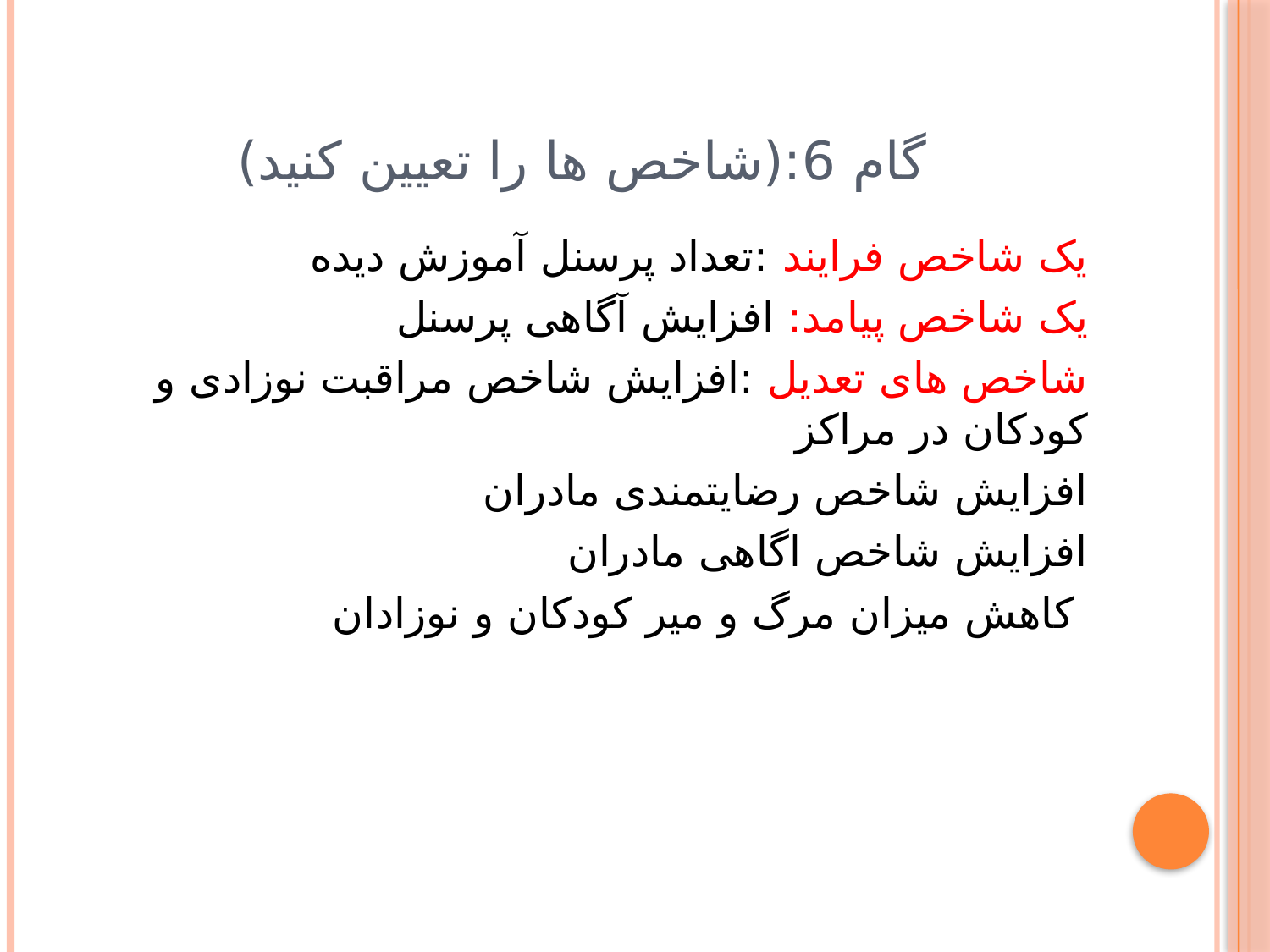

# گام 6:(شاخص ها را تعیین کنید)
یک شاخص فرایند :تعداد پرسنل آموزش دیده
یک شاخص پیامد: افزایش آگاهی پرسنل
شاخص های تعدیل :افزایش شاخص مراقبت نوزادی و کودکان در مراکز
افزایش شاخص رضایتمندی مادران
افزایش شاخص اگاهی مادران
کاهش میزان مرگ و میر کودکان و نوزادان